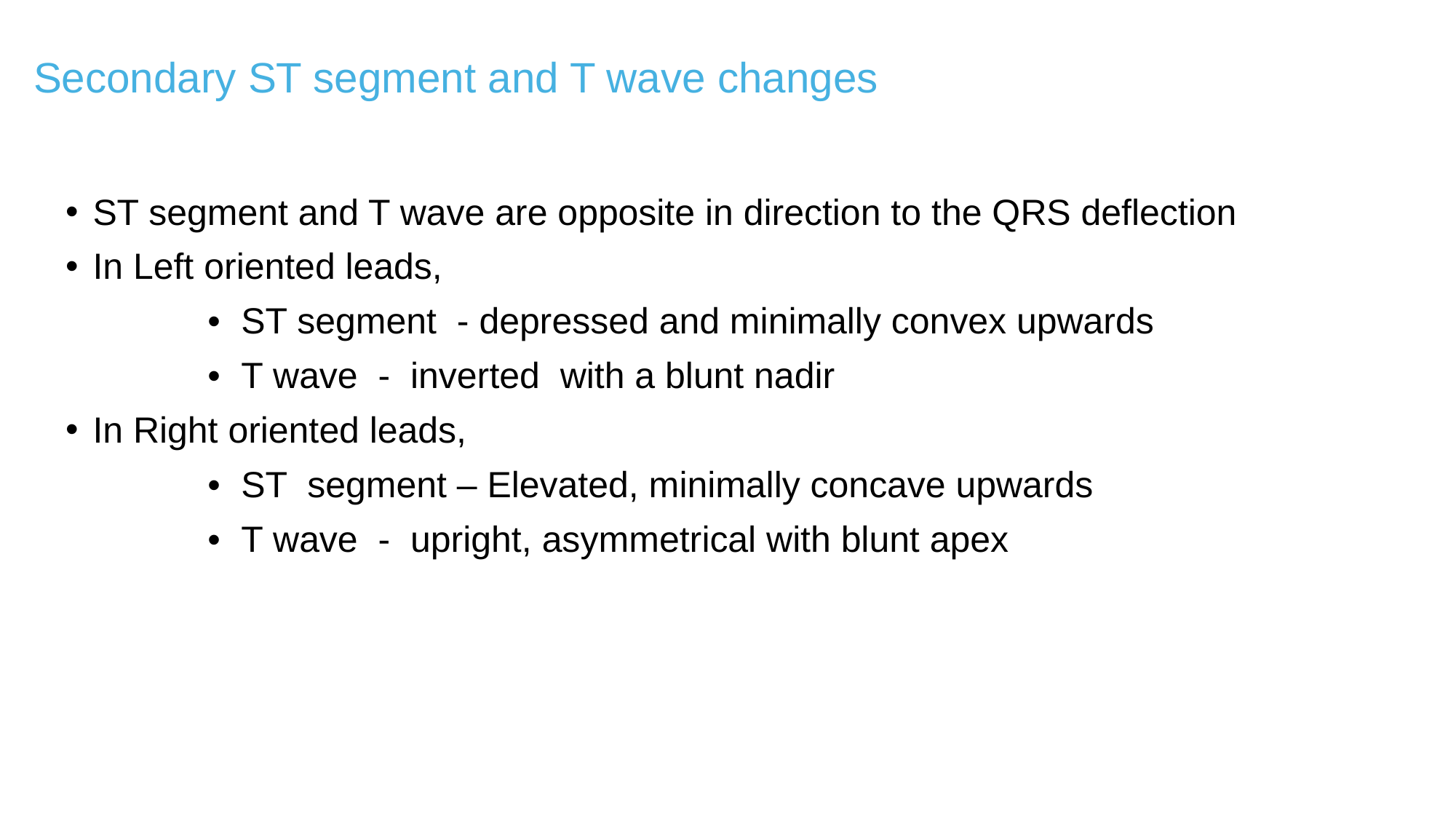

# Secondary ST segment and T wave changes
ST segment and T wave are opposite in direction to the QRS deflection
In Left oriented leads,
              •  ST segment  - depressed and minimally convex upwards
              •  T wave  -  inverted  with a blunt nadir
In Right oriented leads,
              •  ST  segment – Elevated, minimally concave upwards
              •  T wave  -  upright, asymmetrical with blunt apex